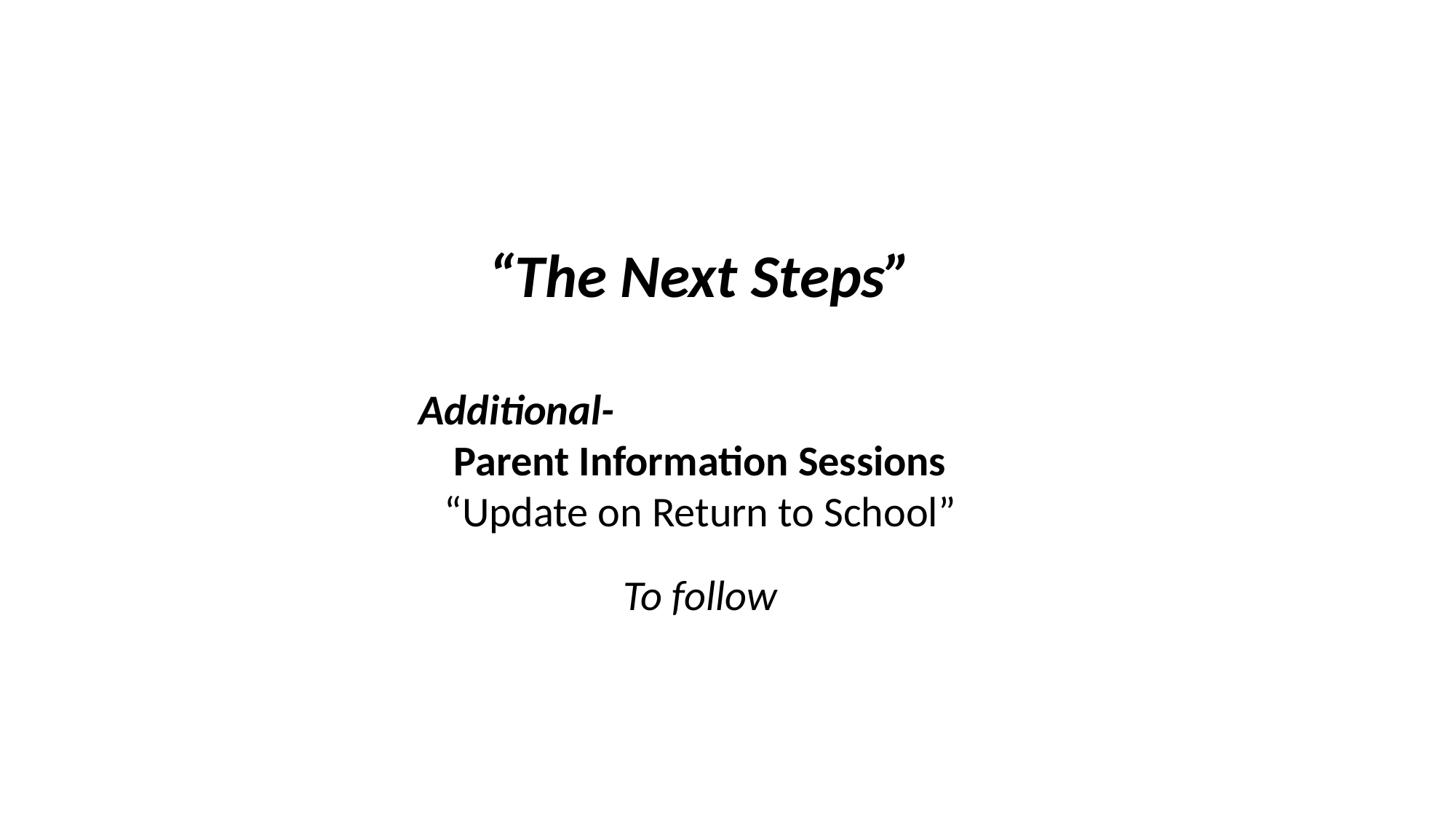

“The Next Steps”

             Additional-
Parent Information Sessions
“Update on Return to School”

To follow